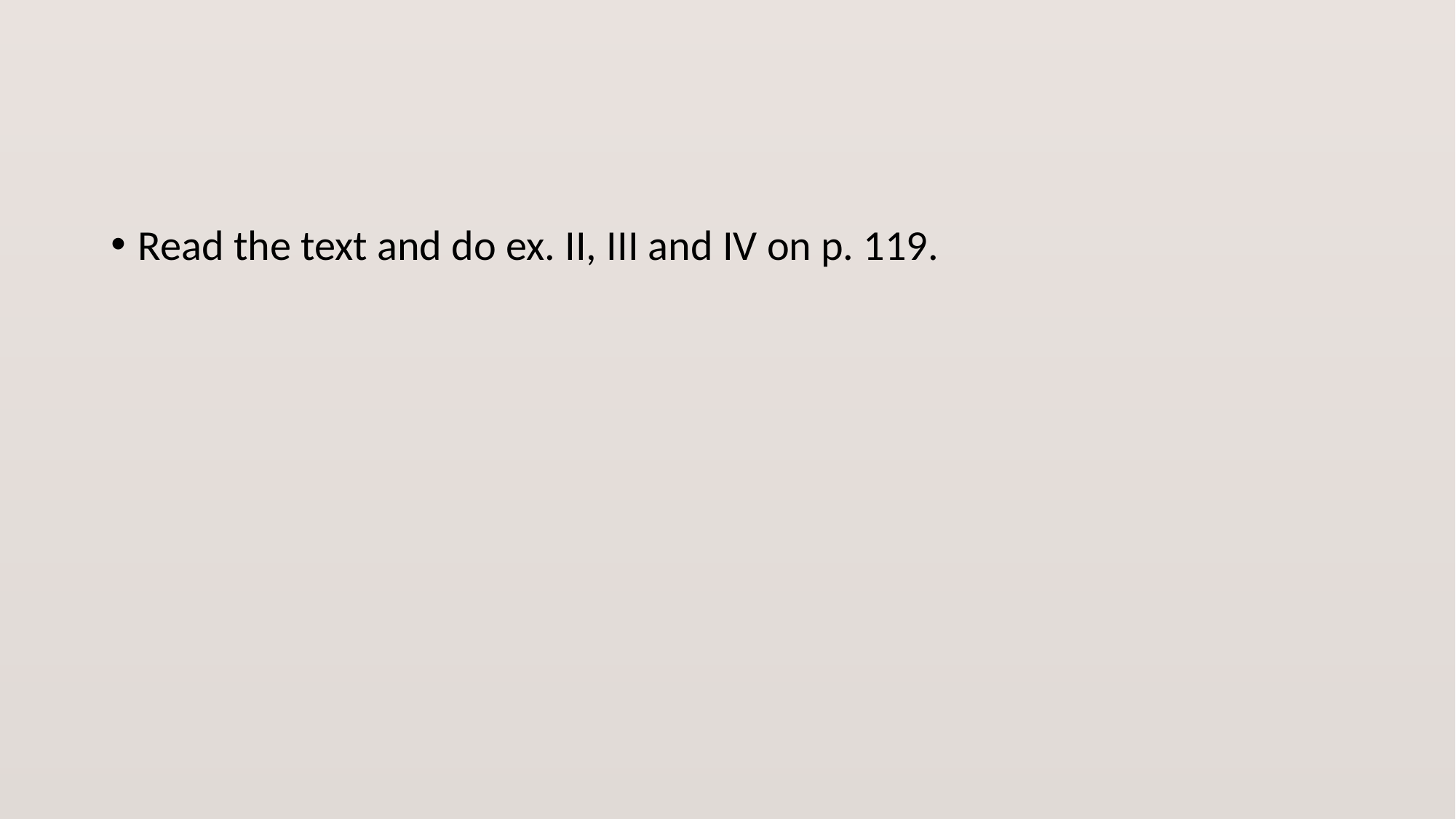

#
Read the text and do ex. II, III and IV on p. 119.